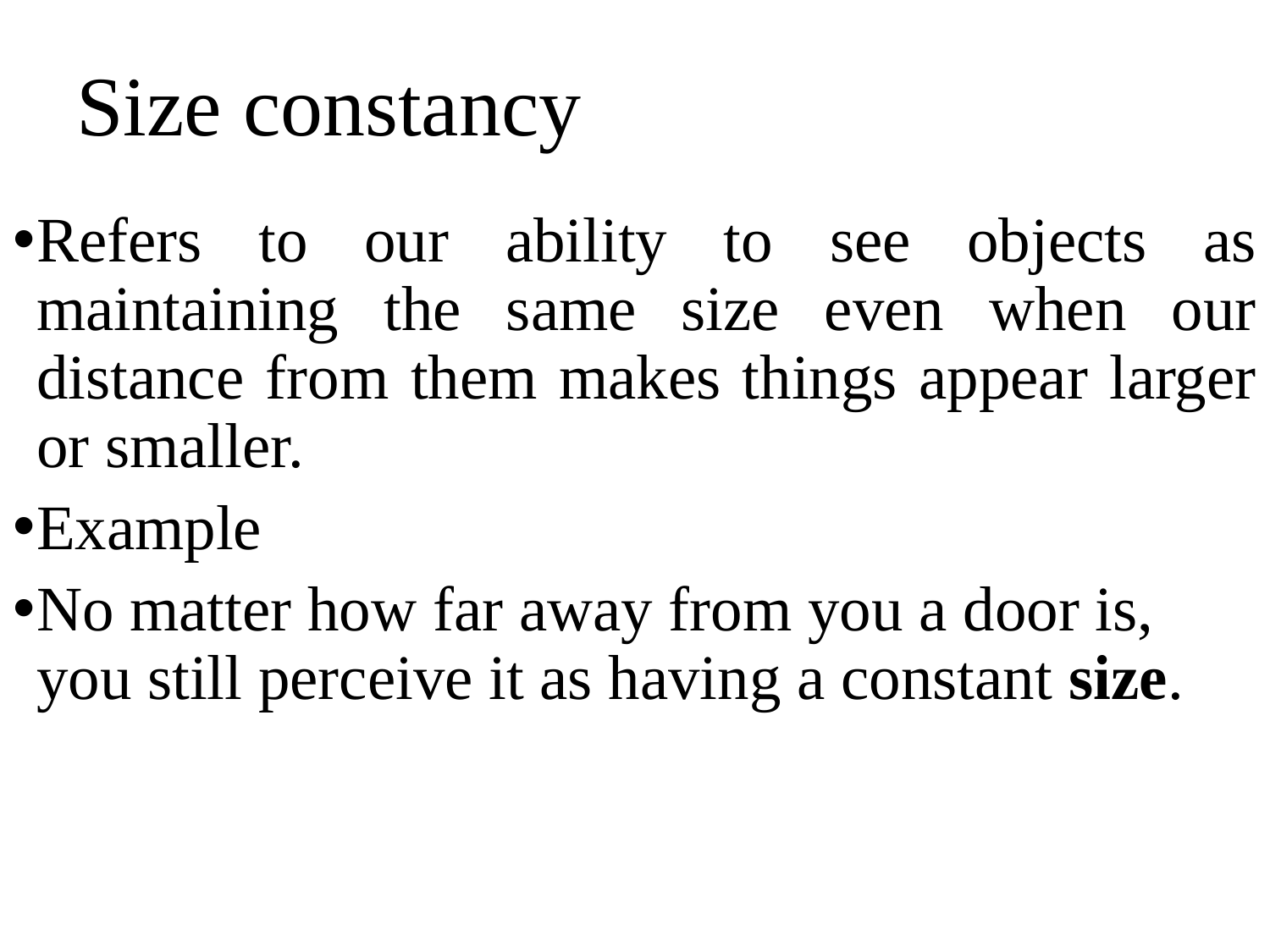

# Size constancy
Refers to our ability to see objects as maintaining the same size even when our distance from them makes things appear larger or smaller.
Example
No matter how far away from you a door is, you still perceive it as having a constant size.